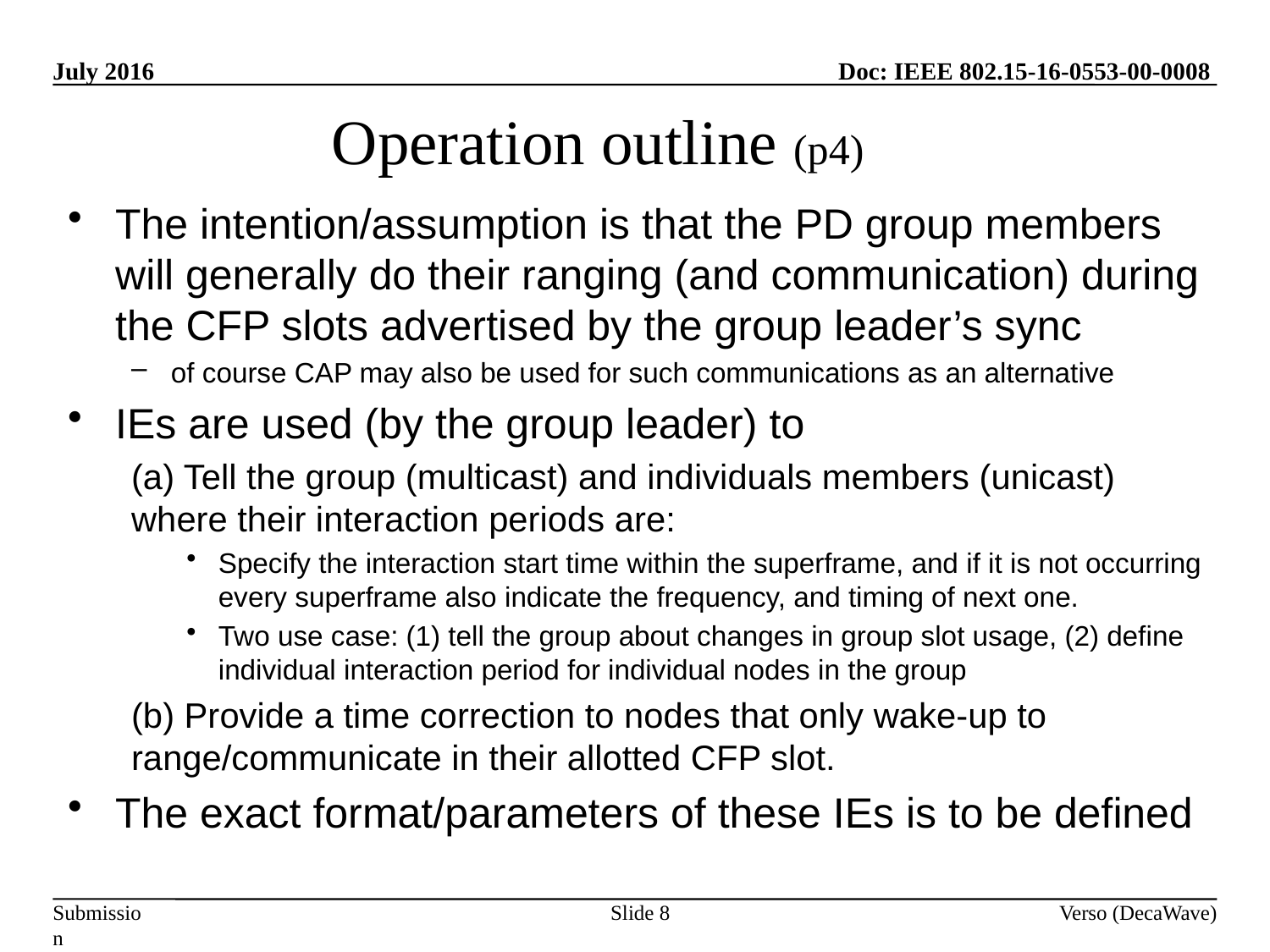

Operation outline (p4)
The intention/assumption is that the PD group members will generally do their ranging (and communication) during the CFP slots advertised by the group leader’s sync
of course CAP may also be used for such communications as an alternative
IEs are used (by the group leader) to
(a) Tell the group (multicast) and individuals members (unicast) where their interaction periods are:
Specify the interaction start time within the superframe, and if it is not occurring every superframe also indicate the frequency, and timing of next one.
Two use case: (1) tell the group about changes in group slot usage, (2) define individual interaction period for individual nodes in the group
(b) Provide a time correction to nodes that only wake-up to range/communicate in their allotted CFP slot.
The exact format/parameters of these IEs is to be defined

Slide 8
Verso (DecaWave)